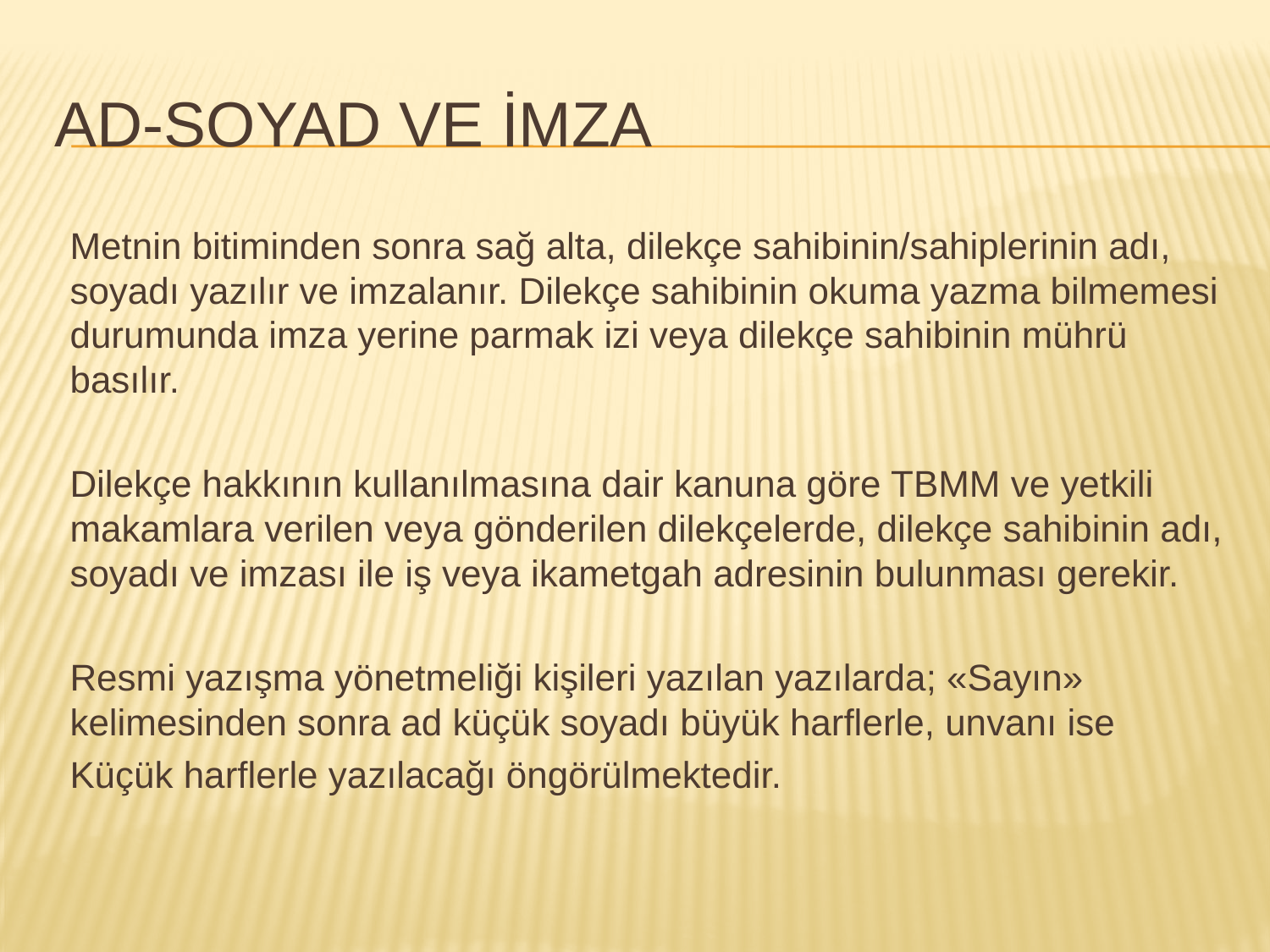

# AD-SOYAD ve İMZA
Metnin bitiminden sonra sağ alta, dilekçe sahibinin/sahiplerinin adı, soyadı yazılır ve imzalanır. Dilekçe sahibinin okuma yazma bilmemesi durumunda imza yerine parmak izi veya dilekçe sahibinin mührü basılır.

Dilekçe hakkının kullanılmasına dair kanuna göre TBMM ve yetkili makamlara verilen veya gönderilen dilekçelerde, dilekçe sahibinin adı, soyadı ve imzası ile iş veya ikametgah adresinin bulunması gerekir.

Resmi yazışma yönetmeliği kişileri yazılan yazılarda; «Sayın» kelimesinden sonra ad küçük soyadı büyük harflerle, unvanı ise
Küçük harflerle yazılacağı öngörülmektedir.